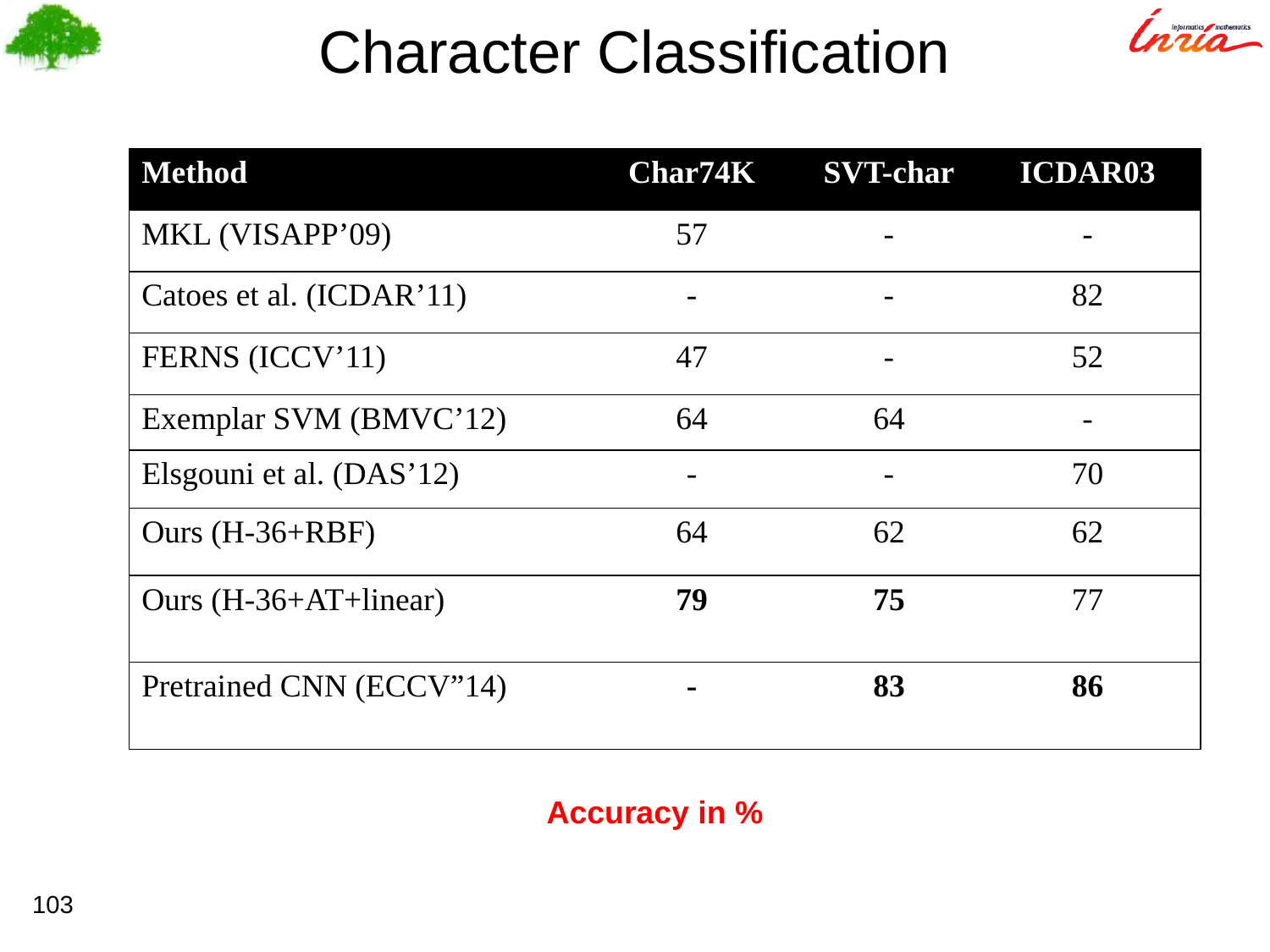

Character Classification
| Method | Char74K | SVT-char | ICDAR03 |
| --- | --- | --- | --- |
| MKL (VISAPP’09) | 57 | - | - |
| Catoes et al. (ICDAR’11) | - | - | 82 |
| FERNS (ICCV’11) | 47 | - | 52 |
| Exemplar SVM (BMVC’12) | 64 | 64 | - |
| Elsgouni et al. (DAS’12) | - | - | 70 |
| Ours (H-36+RBF) | 64 | 62 | 62 |
| Ours (H-36+AT+linear) | 79 | 75 | 77 |
| Pretrained CNN (ECCV”14) | - | 83 | 86 |
Accuracy in %
103